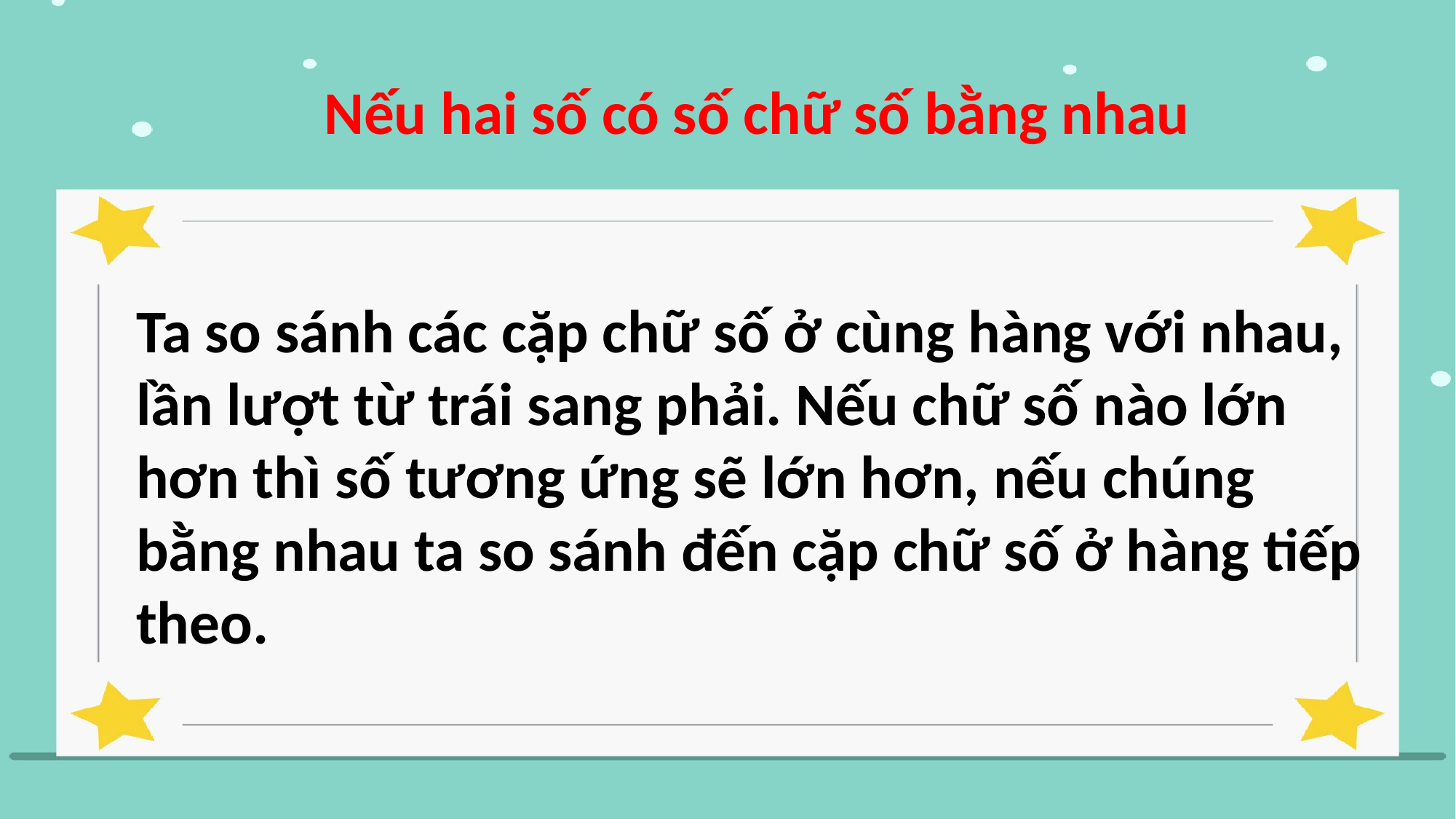

Nếu hai số có số chữ số bằng nhau

Ta so sánh các cặp chữ số ở cùng hàng với nhau, lần lượt từ trái sang phải. Nếu chữ số nào lớn hơn thì số tương ứng sẽ lớn hơn, nếu chúng bằng nhau ta so sánh đến cặp chữ số ở hàng tiếp theo.